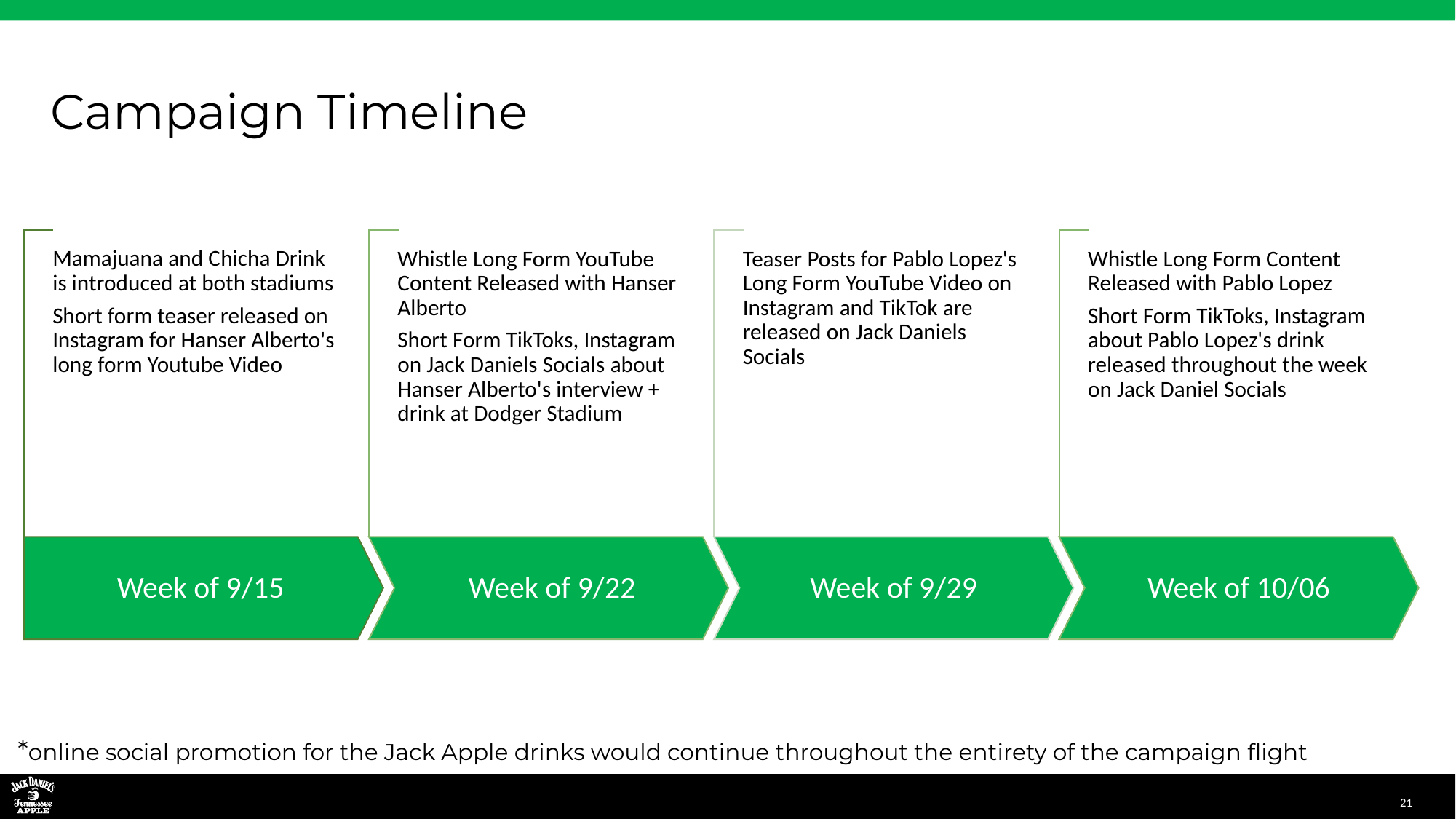

MEDIA PARTNERSHIP GOAL
Campaign Timeline
 Week of 9/15
Mamajuana and Chicha Drink is introduced at both stadiums
Short form teaser released on Instagram for Hanser Alberto's long form Youtube Video
 Week of 9/22
Whistle Long Form YouTube Content Released with Hanser Alberto
Short Form TikToks, Instagram on Jack Daniels Socials about Hanser Alberto's interview + drink at Dodger Stadium
Week of 9/29
Teaser Posts for Pablo Lopez's Long Form YouTube Video on Instagram and TikTok are released on Jack Daniels Socials
Week of 10/06
Whistle Long Form Content Released with Pablo Lopez
Short Form TikToks, Instagram about Pablo Lopez's drink released throughout the week on Jack Daniel Socials

*online social promotion for the Jack Apple drinks would continue throughout the entirety of the campaign flight